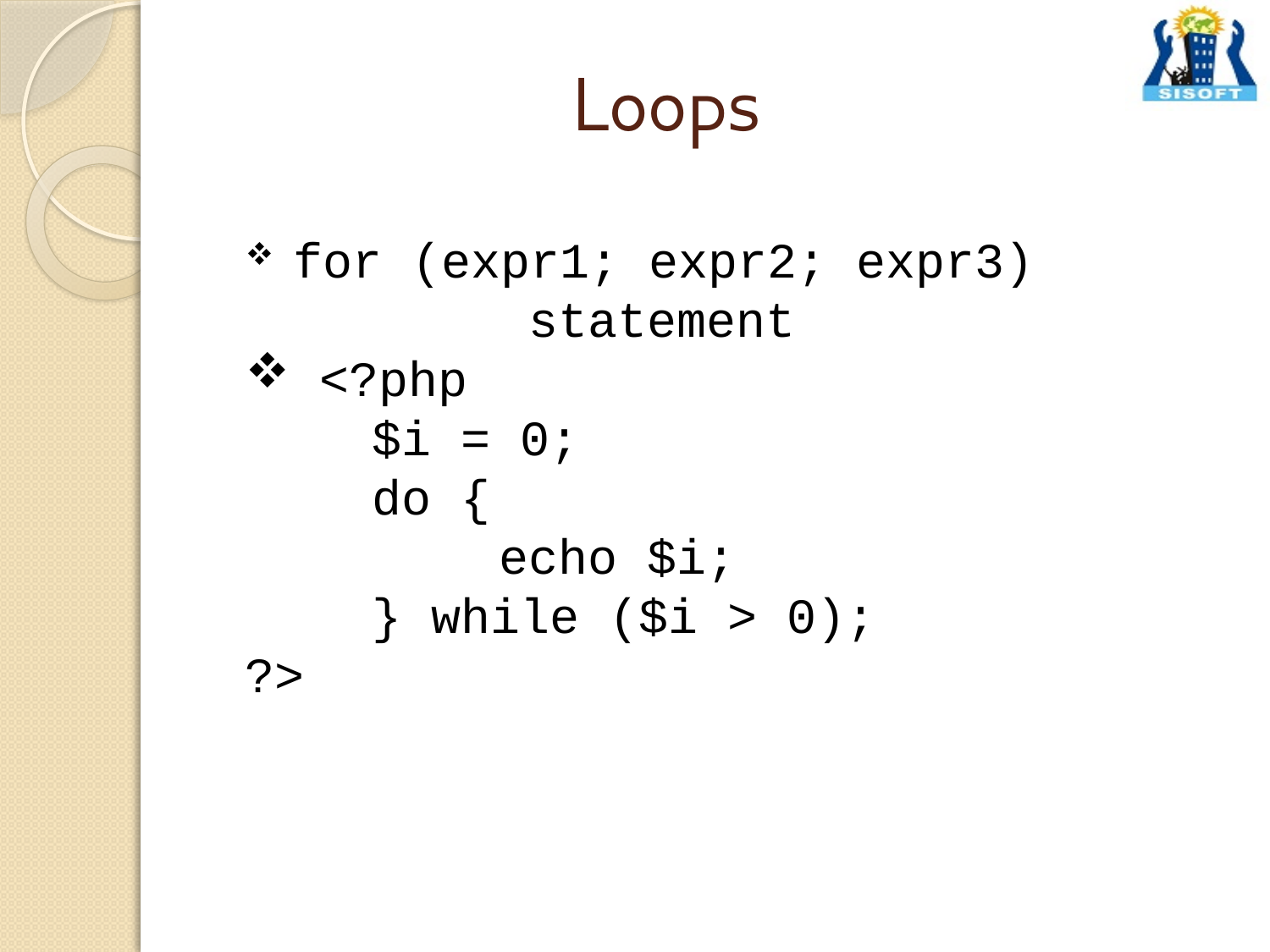

# Loops
 for (expr1; expr2; expr3)
		 statement
 <?php
	$i = 0;
	do {
		echo $i;
	} while ($i > 0);
?>